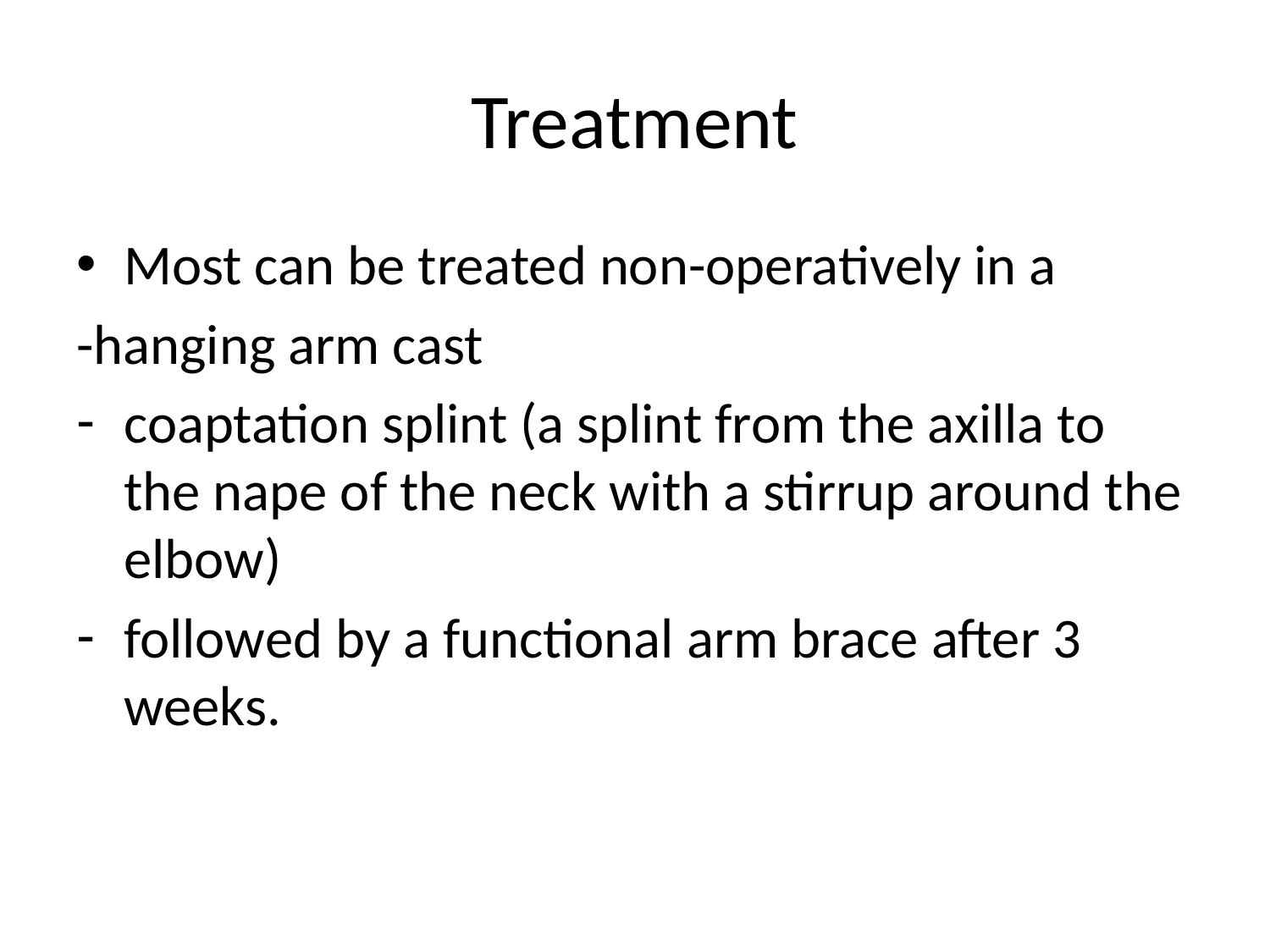

# Treatment
Most can be treated non-operatively in a
-hanging arm cast
coaptation splint (a splint from the axilla to the nape of the neck with a stirrup around the elbow)
followed by a functional arm brace after 3 weeks.